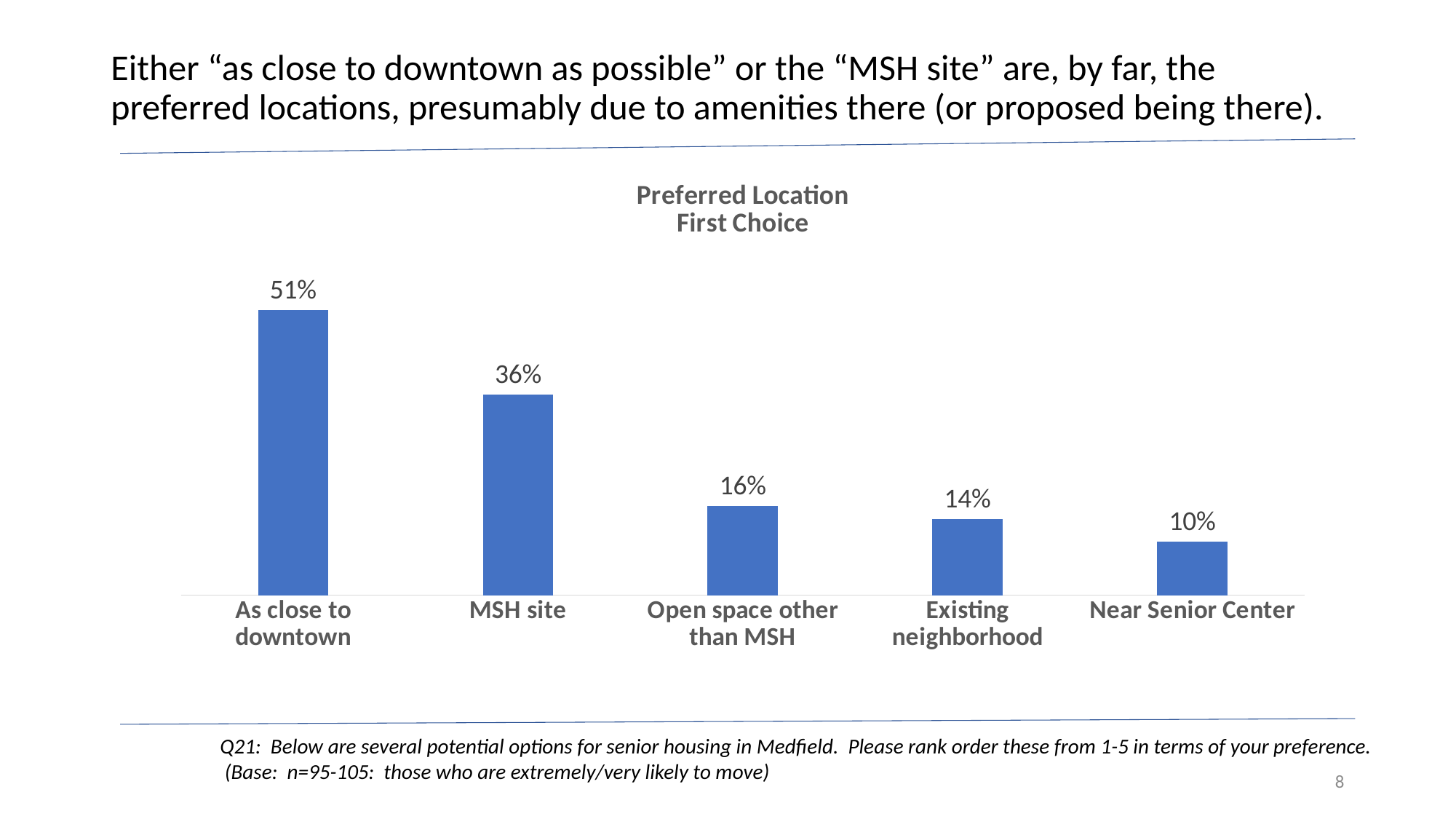

# Either “as close to downtown as possible” or the “MSH site” are, by far, the preferred locations, presumably due to amenities there (or proposed being there).

### Chart: Preferred Location
First Choice

| Category | When Would Want to Move into Senior Housing |
|---|---|
| As close to downtown | 0.505 |
| MSH site | 0.356 |
| Open space other than MSH | 0.158 |
| Existing neighborhood | 0.135 |
| Near Senior Center | 0.095 |
Q21:  Below are several potential options for senior housing in Medfield.  Please rank order these from 1-5 in terms of your preference.  (Base:  n=95-105:  those who are extremely/very likely to move)
8